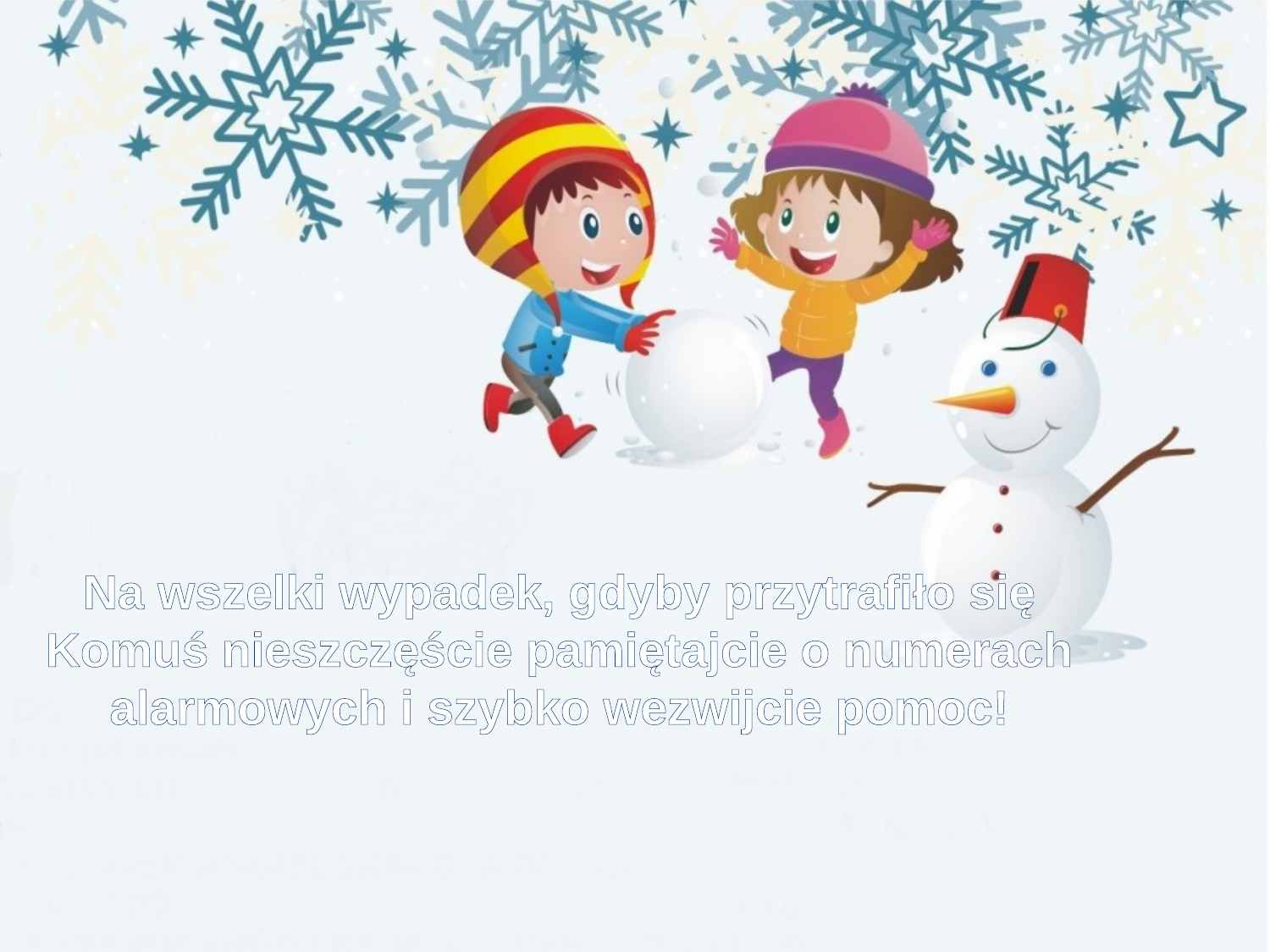

# Na wszelki wypadek, gdyby przytrafiło się Komuś nieszczęście pamiętajcie o numerach alarmowych i szybko wezwijcie pomoc!